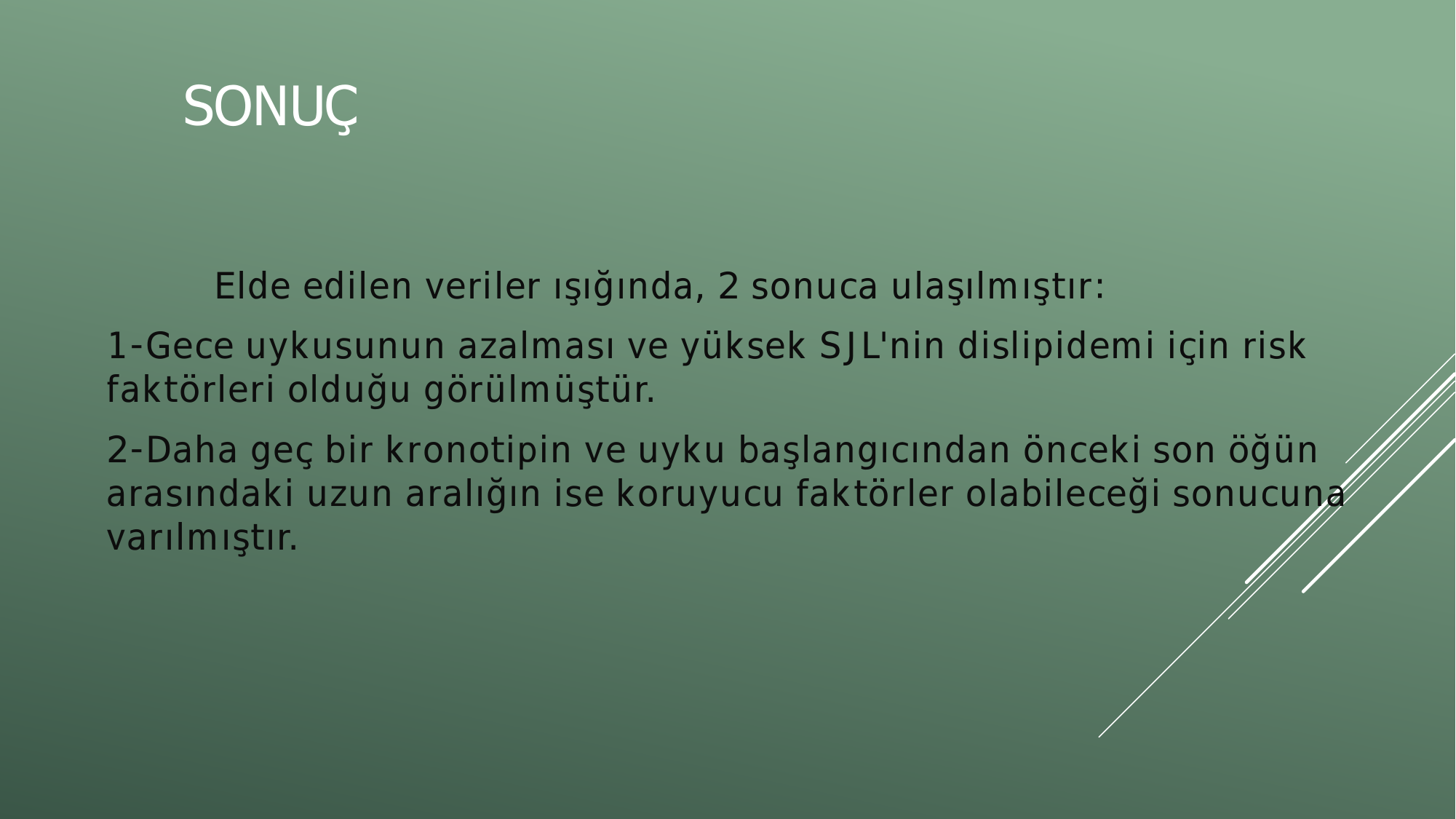

# sonuç
          Elde edilen veriler ışığında, 2 sonuca ulaşılmıştır:
1-Gece uykusunun azalması ve yüksek SJL'nin dislipidemi için risk faktörleri olduğu görülmüştür.
2-Daha geç bir kronotipin ve uyku başlangıcından önceki son öğün arasındaki uzun aralığın ise koruyucu faktörler olabileceği sonucuna varılmıştır.